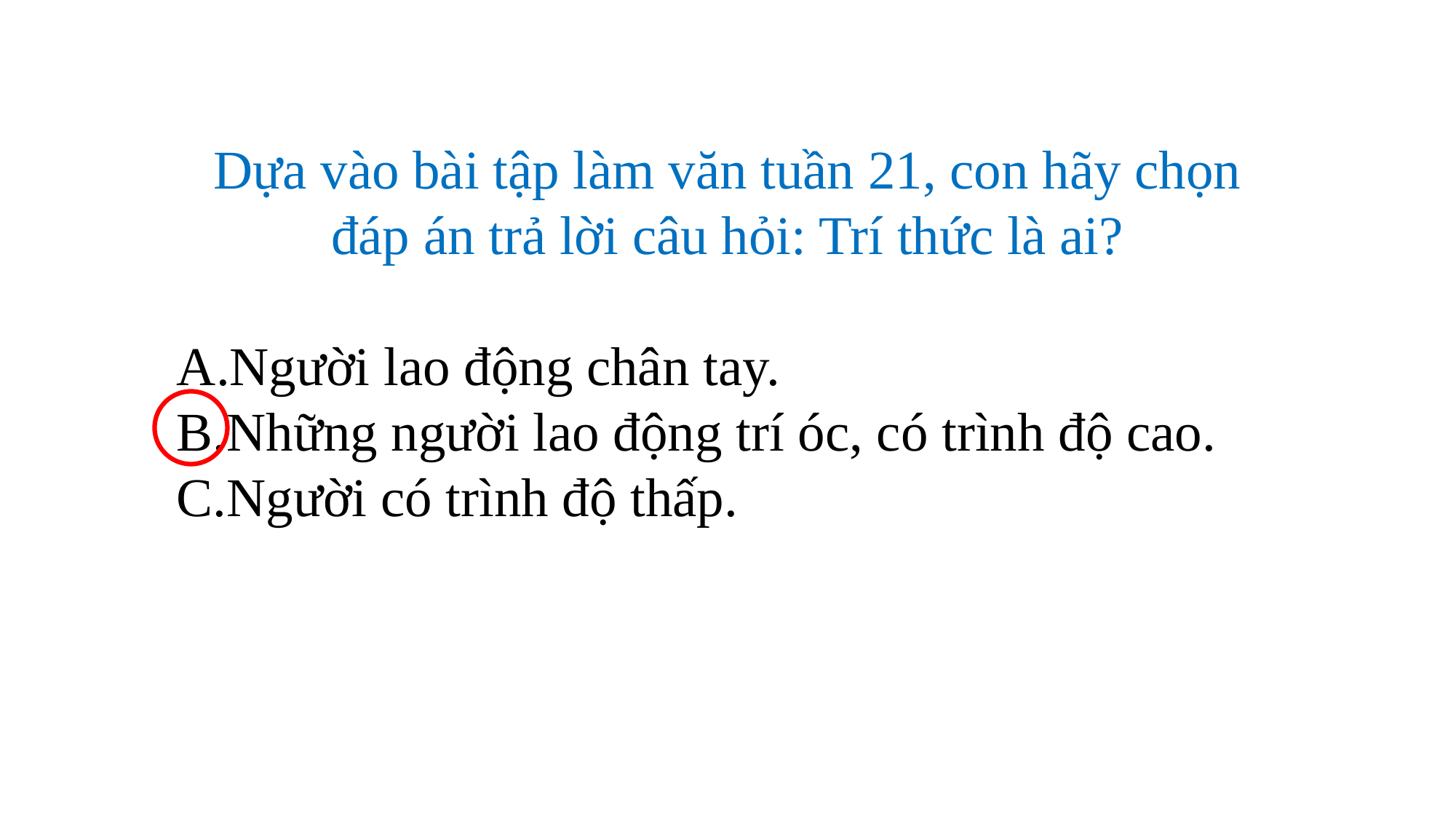

Dựa vào bài tập làm văn tuần 21, con hãy chọn đáp án trả lời câu hỏi: Trí thức là ai?

Người lao động chân tay.
Những người lao động trí óc, có trình độ cao.
Người có trình độ thấp.